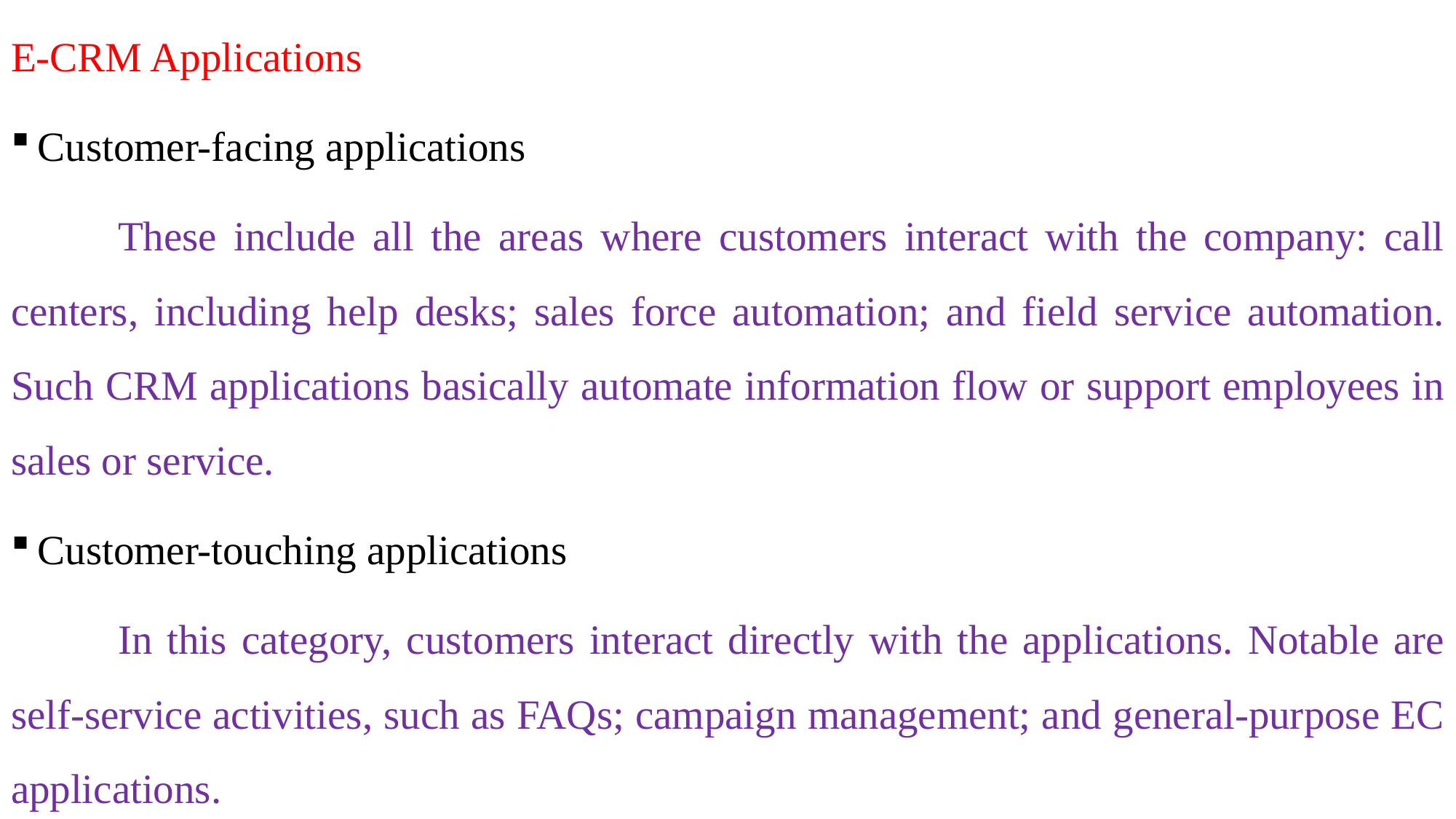

E-CRM Applications
Customer-facing applications
	These include all the areas where customers interact with the company: call centers, including help desks; sales force automation; and field service automation. Such CRM applications basically automate information flow or support employees in sales or service.
Customer-touching applications
	In this category, customers interact directly with the applications. Notable are self-service activities, such as FAQs; campaign management; and general-purpose EC applications.